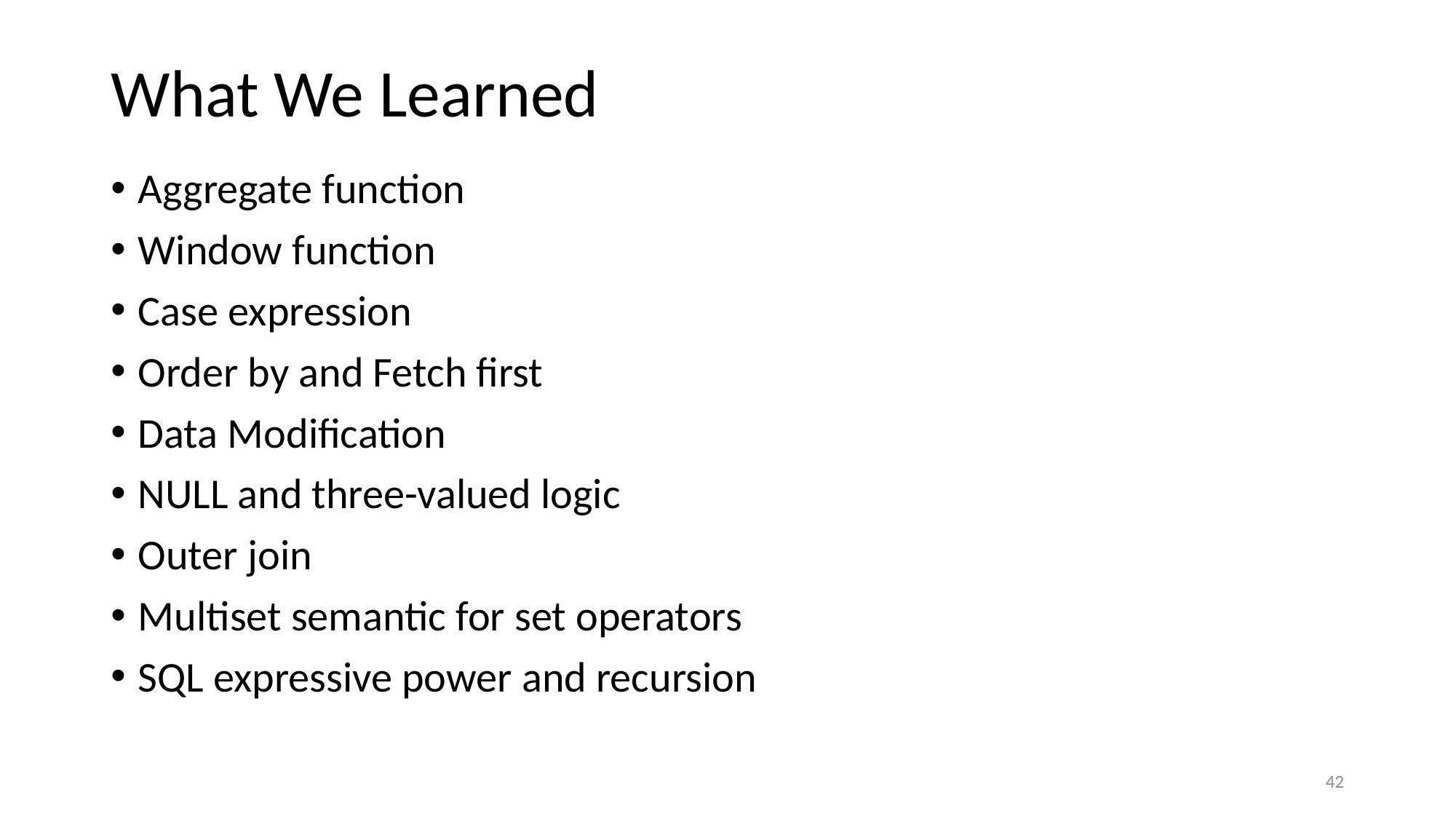

# What We Learned
Aggregate function
Window function
Case expression
Order by and Fetch first
Data Modification
NULL and three-valued logic
Outer join
Multiset semantic for set operators
SQL expressive power and recursion
42